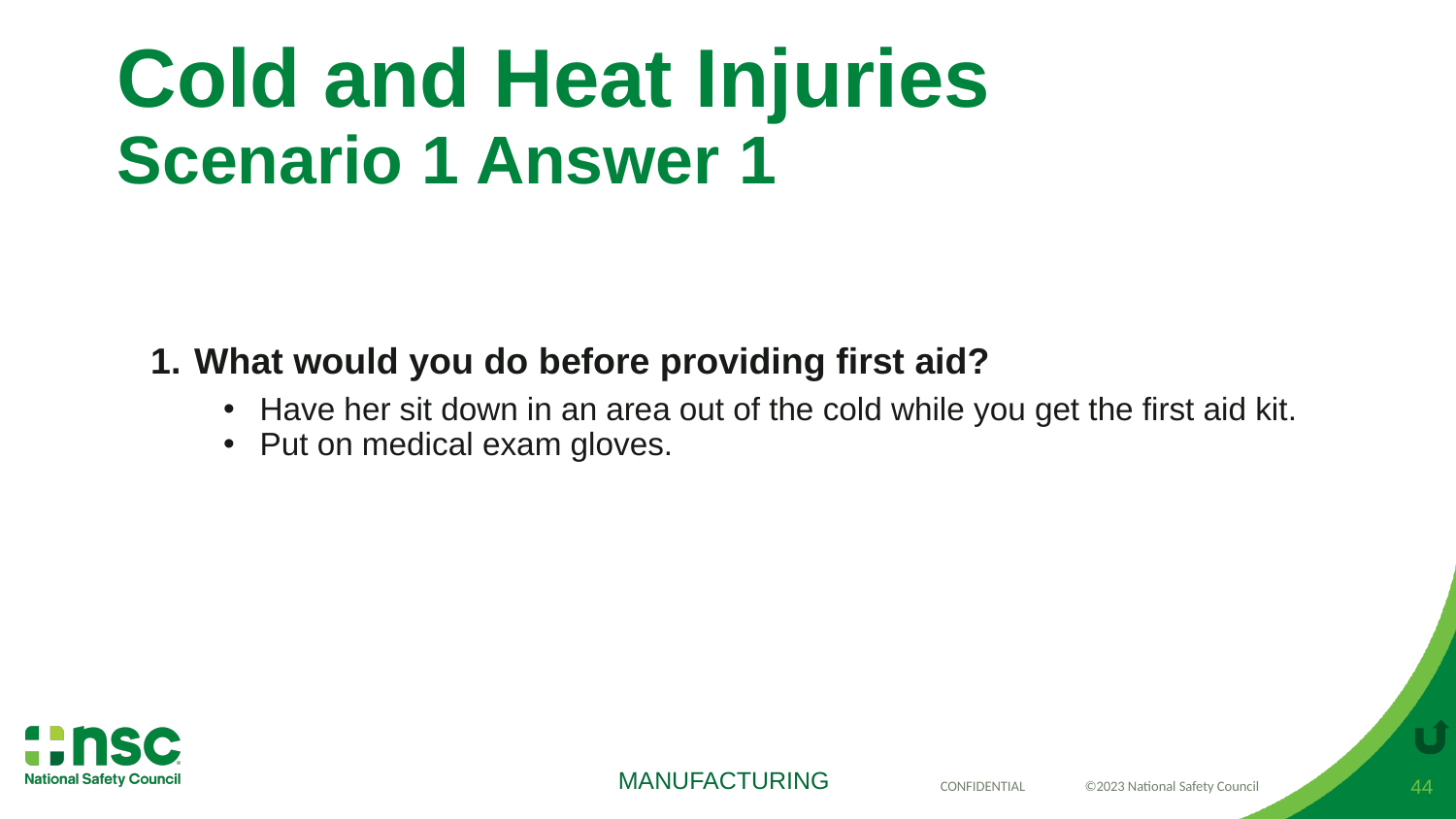

# Cold and Heat Injuries Scenario 1 Answer 1
What would you do before providing first aid?
Have her sit down in an area out of the cold while you get the first aid kit.
Put on medical exam gloves.